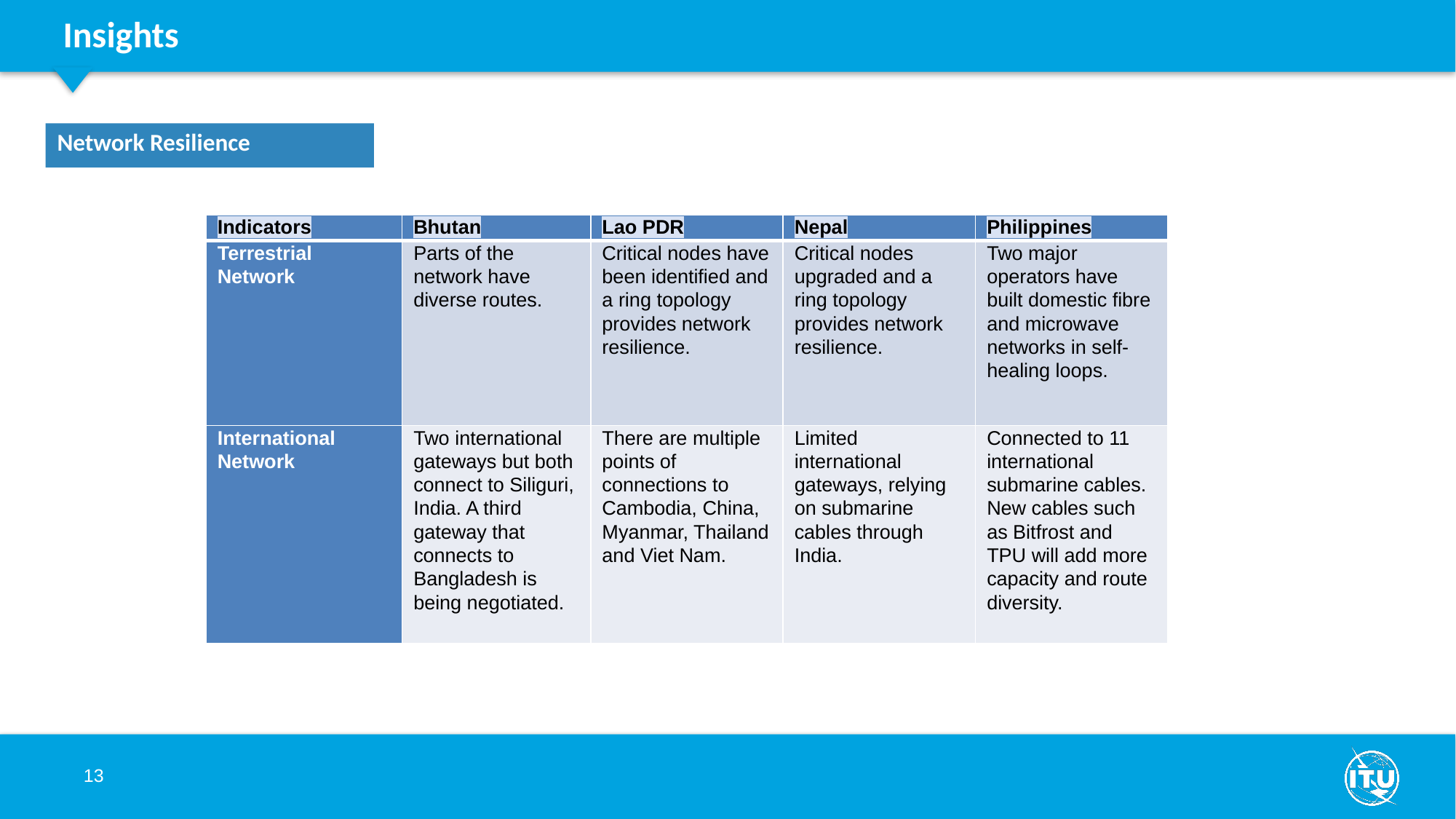

Insights
Network Resilience

| Indicators | Bhutan | Lao PDR | Nepal | Philippines |
| --- | --- | --- | --- | --- |
| Terrestrial Network | Parts of the network have diverse routes. | Critical nodes have been identified and a ring topology provides network resilience. | Critical nodes upgraded and a ring topology provides network resilience. | Two major operators have built domestic fibre and microwave networks in self-healing loops. |
| International Network | Two international gateways but both connect to Siliguri, India. A third gateway that connects to Bangladesh is being negotiated. | There are multiple points of connections to Cambodia, China, Myanmar, Thailand and Viet Nam. | Limited international gateways, relying on submarine cables through India. | Connected to 11 international submarine cables. New cables such as Bitfrost and TPU will add more capacity and route diversity. |
13